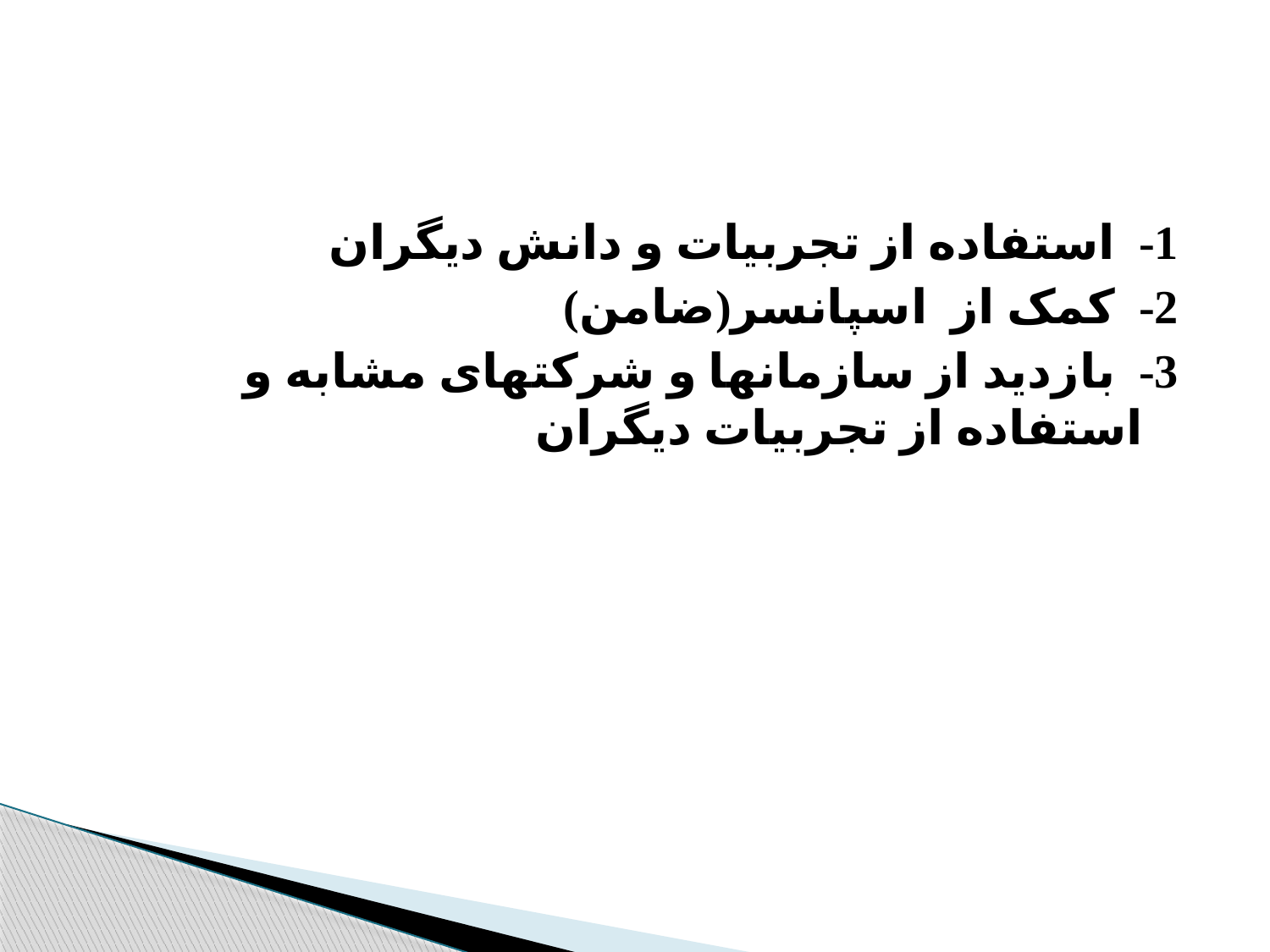

#
1-  استفاده از تجربیات و دانش دیگران
2-  کمک از  اسپانسر(ضامن)
3-  بازدید از سازمانها و شرکتهای مشابه و استفاده از تجربیات دیگران